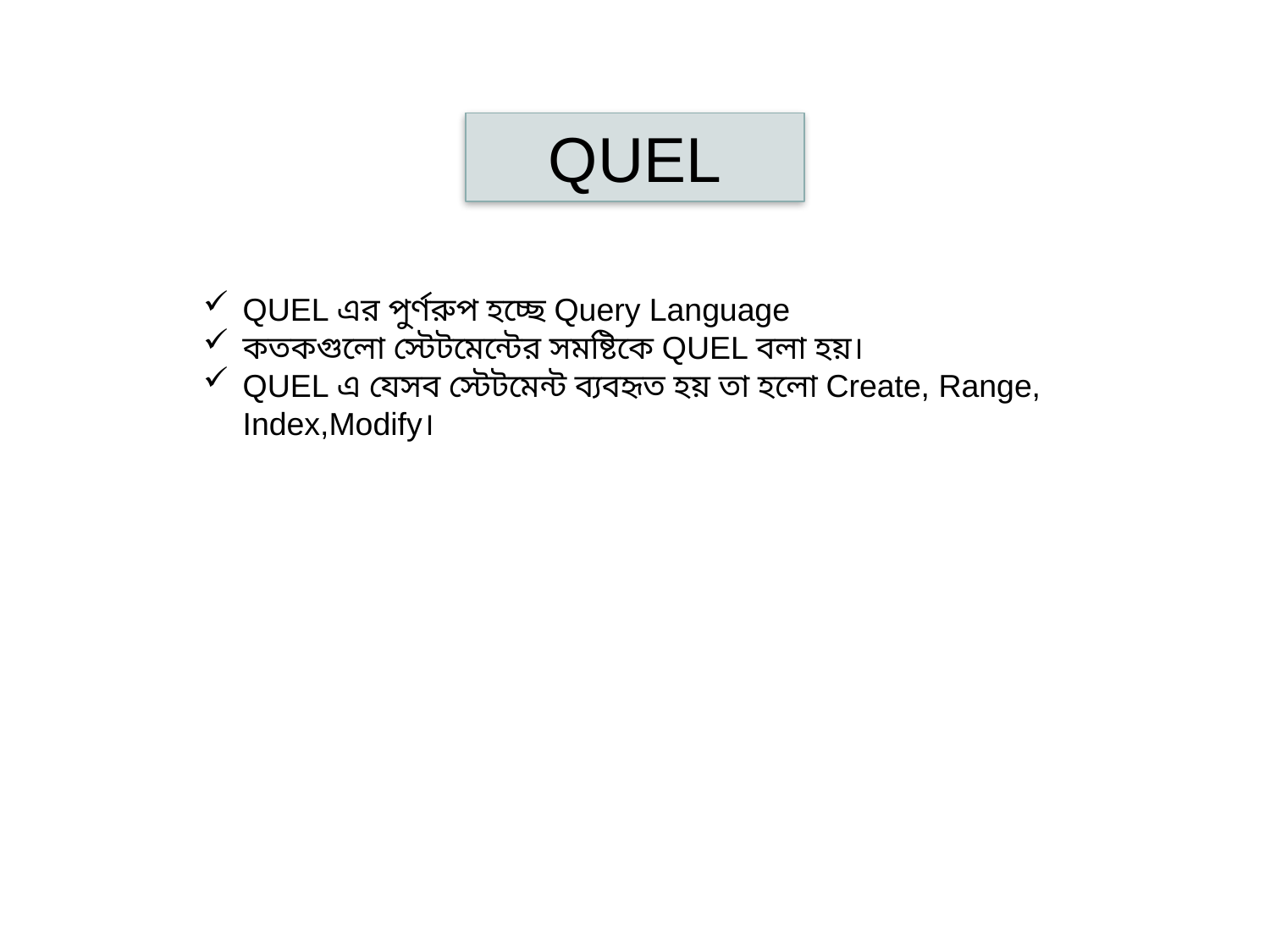

QUEL
QUEL এর পুর্ণরুপ হচ্ছে Query Language
কতকগুলো স্টেটমেন্টের সমষ্টিকে QUEL বলা হয়।
QUEL এ যেসব স্টেটমেন্ট ব্যবহৃত হয় তা হলো Create, Range, Index,Modify।